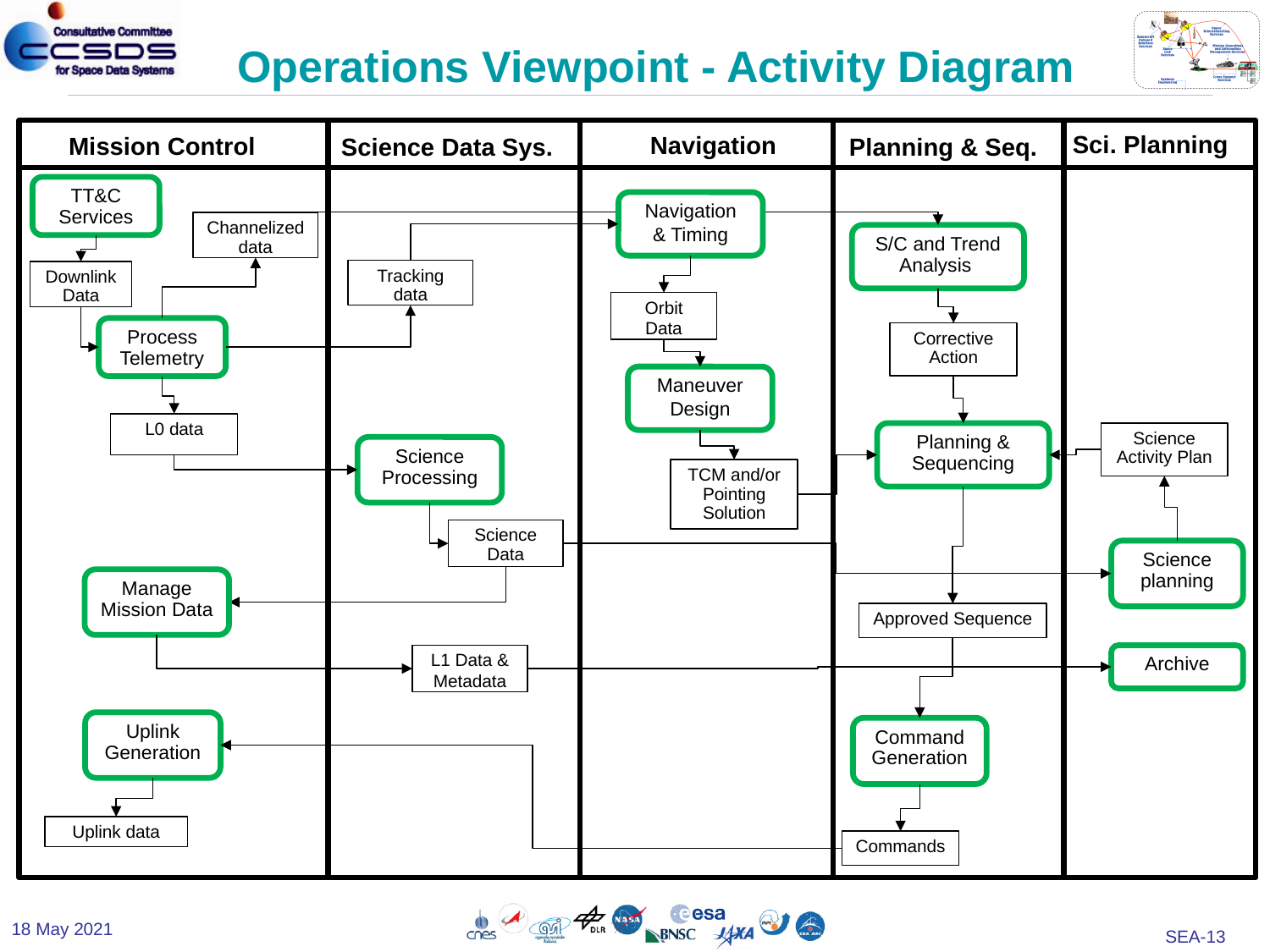

# Operations Viewpoint - Activity Diagram

Sci. Planning
Navigation
Mission Control
Science Data Sys.
Planning & Seq.
TT&C Services
Navigation
& Timing
Channelized data
S/C and Trend Analysis
Tracking data
Downlink Data
Orbit
Data
Process Telemetry
Corrective Action
Maneuver
Design

L0 data
Planning & Sequencing
Science Activity Plan
Science Processing
TCM and/or Pointing Solution
Science Data
Science planning
Manage Mission Data
Approved Sequence
L1 Data &
Metadata
Archive
Uplink Generation
Command Generation
Uplink data
Commands
18 May 2021